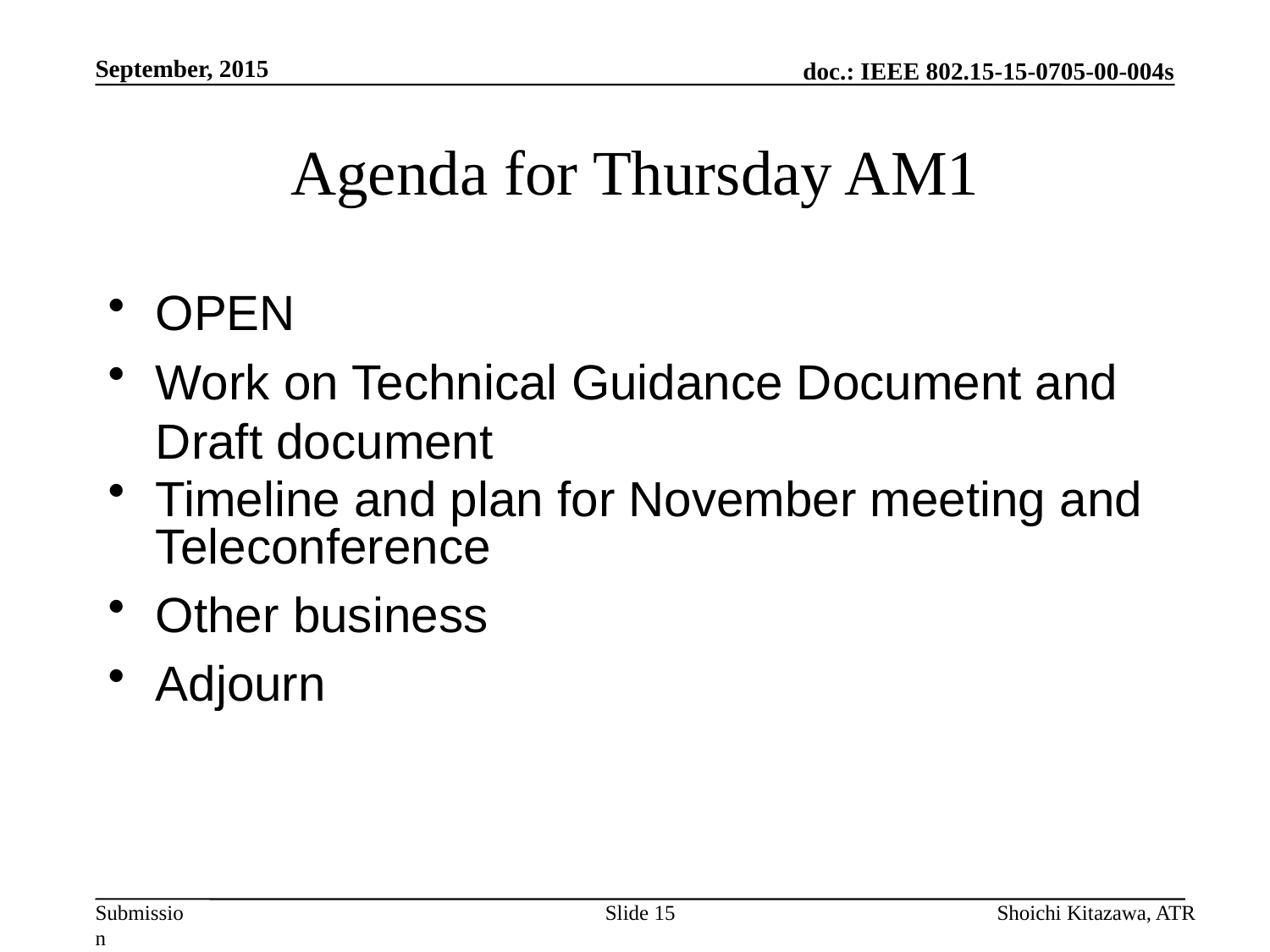

September, 2015
# Agenda for Thursday AM1
OPEN
Work on Technical Guidance Document and Draft document
Timeline and plan for November meeting and Teleconference
Other business
Adjourn
Slide 15
Shoichi Kitazawa, ATR